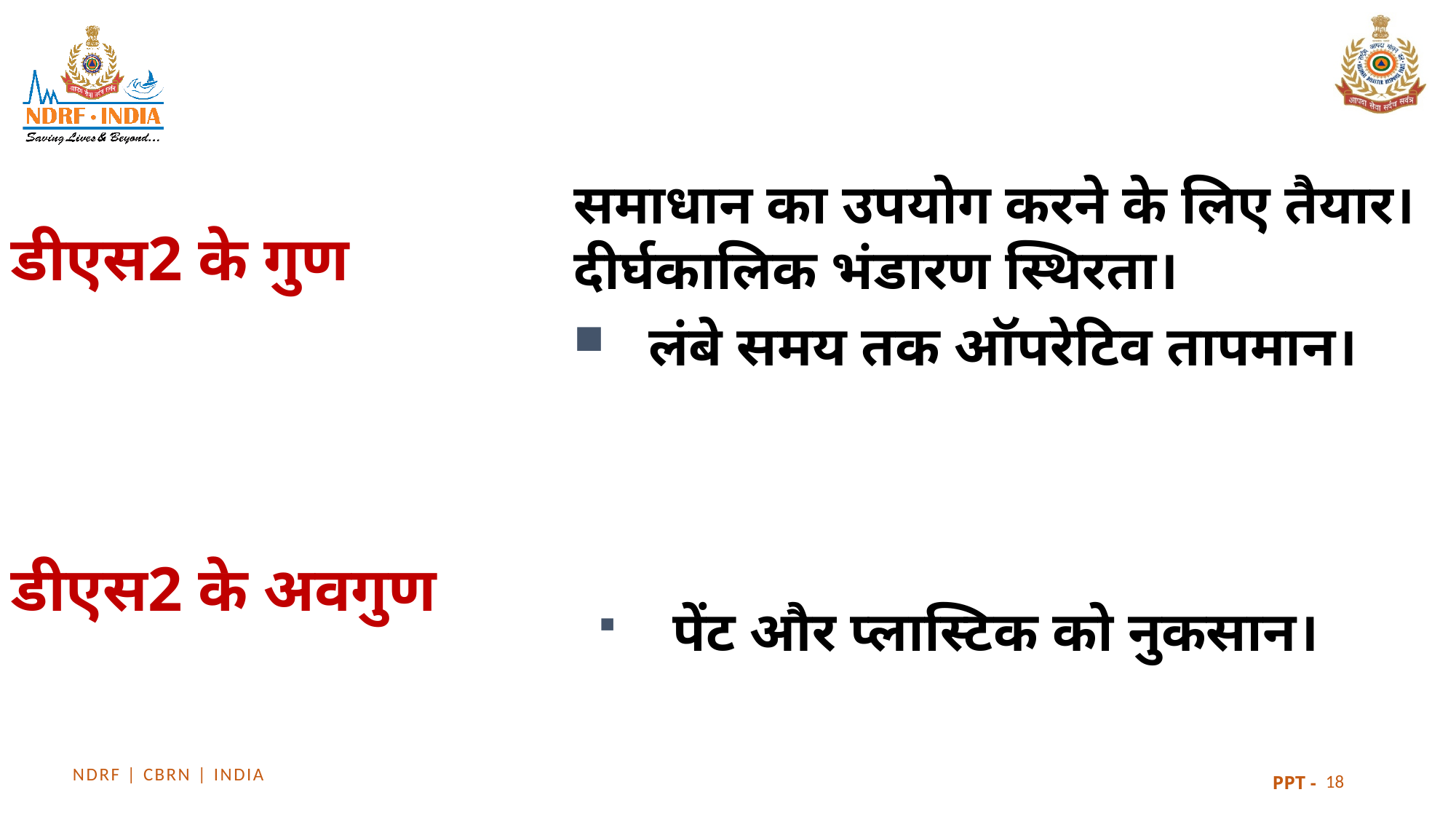

समाधान का उपयोग करने के लिए तैयार।
दीर्घकालिक भंडारण स्थिरता।
लंबे समय तक ऑपरेटिव तापमान।
डीएस2 के गुण
डीएस2 के अवगुण
पेंट और प्लास्टिक को नुकसान।
18